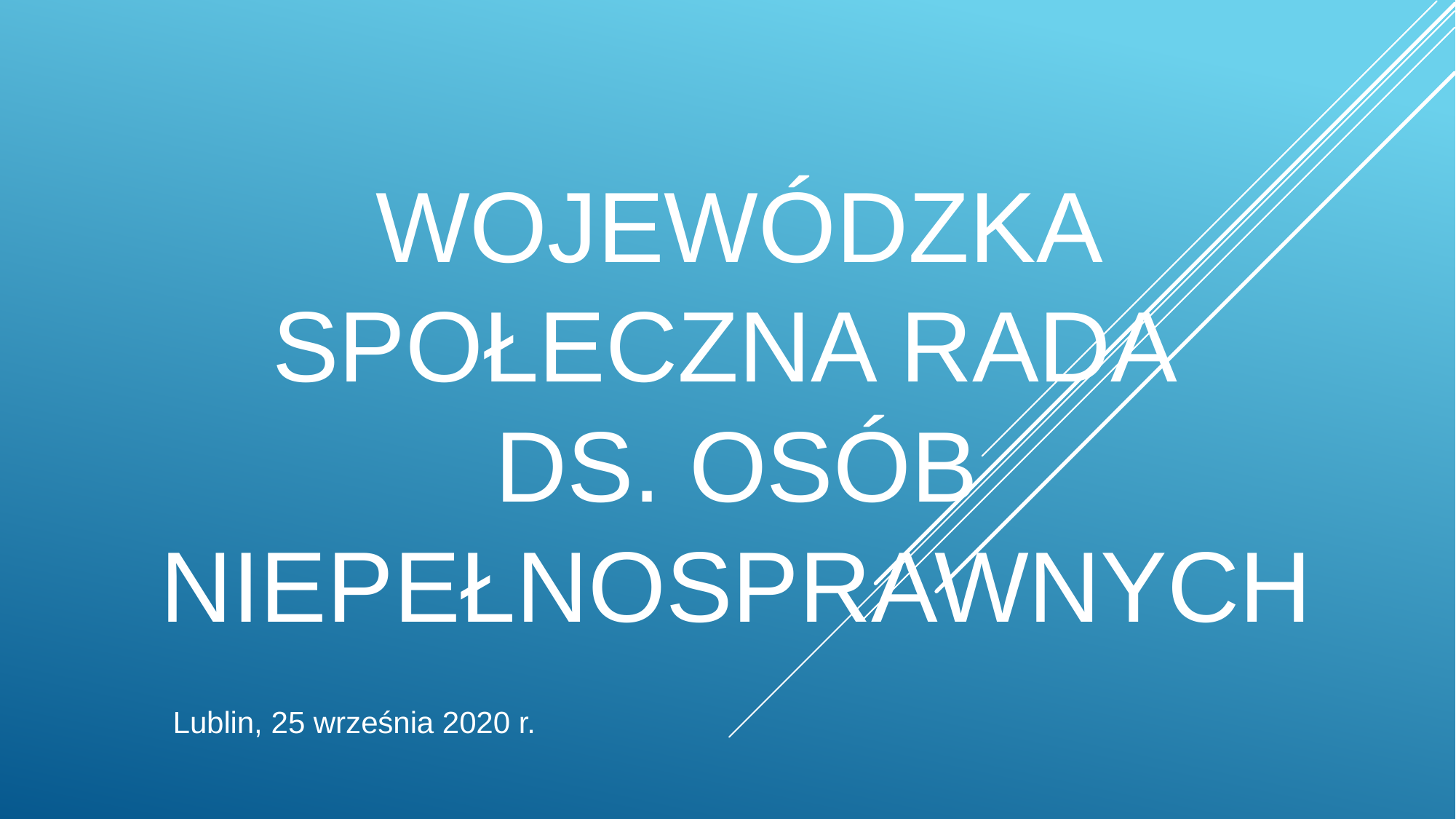

# WOJEWÓDZKA SPOŁECZNA RADA DS. OSÓB NIEPEŁNOSPRAWNYCH
Lublin, 25 września 2020 r.